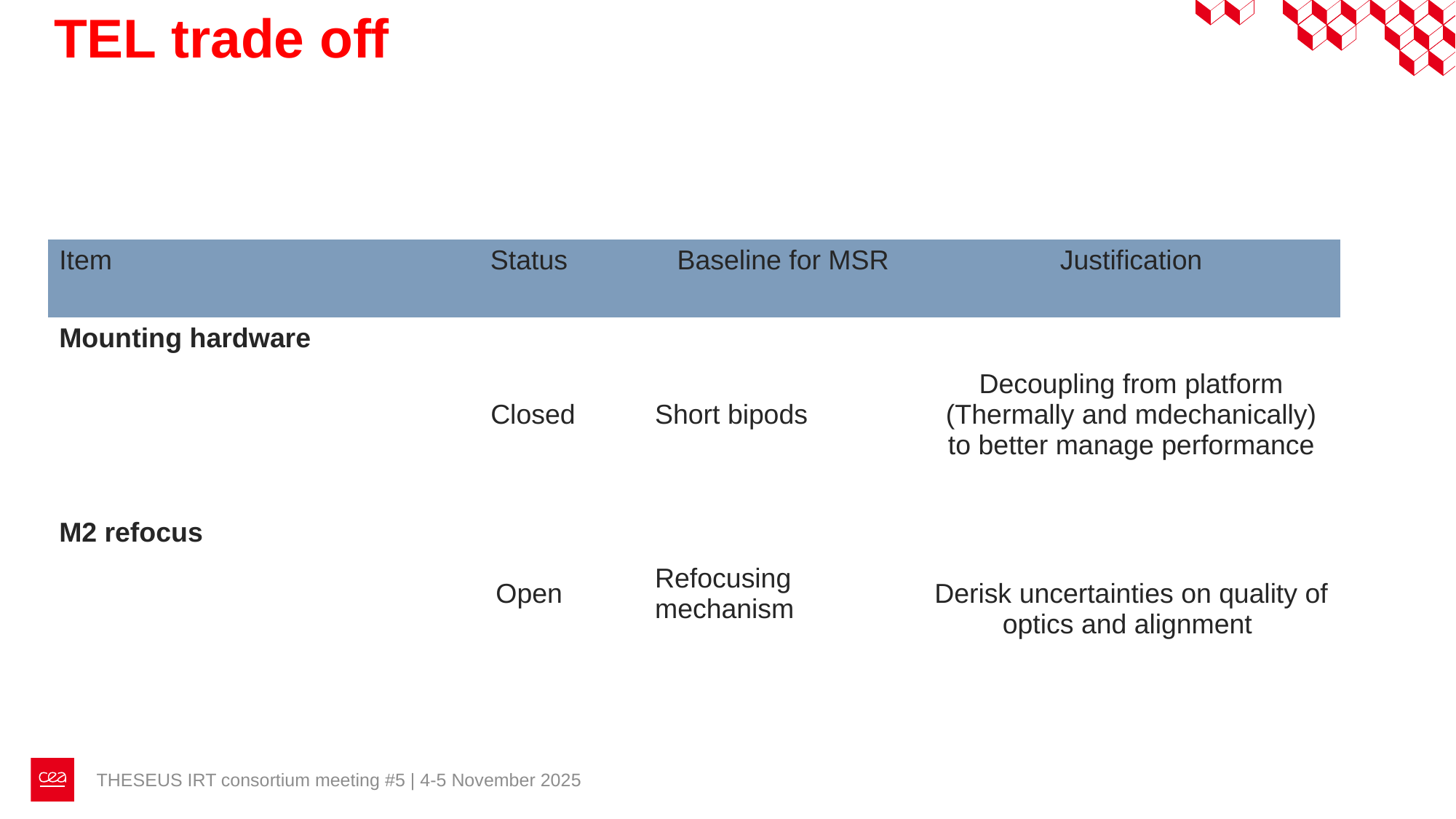

# TEL trade off
| Item | Status | Baseline for MSR | Justification |
| --- | --- | --- | --- |
| Mounting hardware | Closed | Short bipods | Decoupling from platform (Thermally and mdechanically) to better manage performance |
| M2 refocus | Open | Refocusing mechanism | Derisk uncertainties on quality of optics and alignment |
THESEUS IRT consortium meeting #5 | 4-5 November 2025